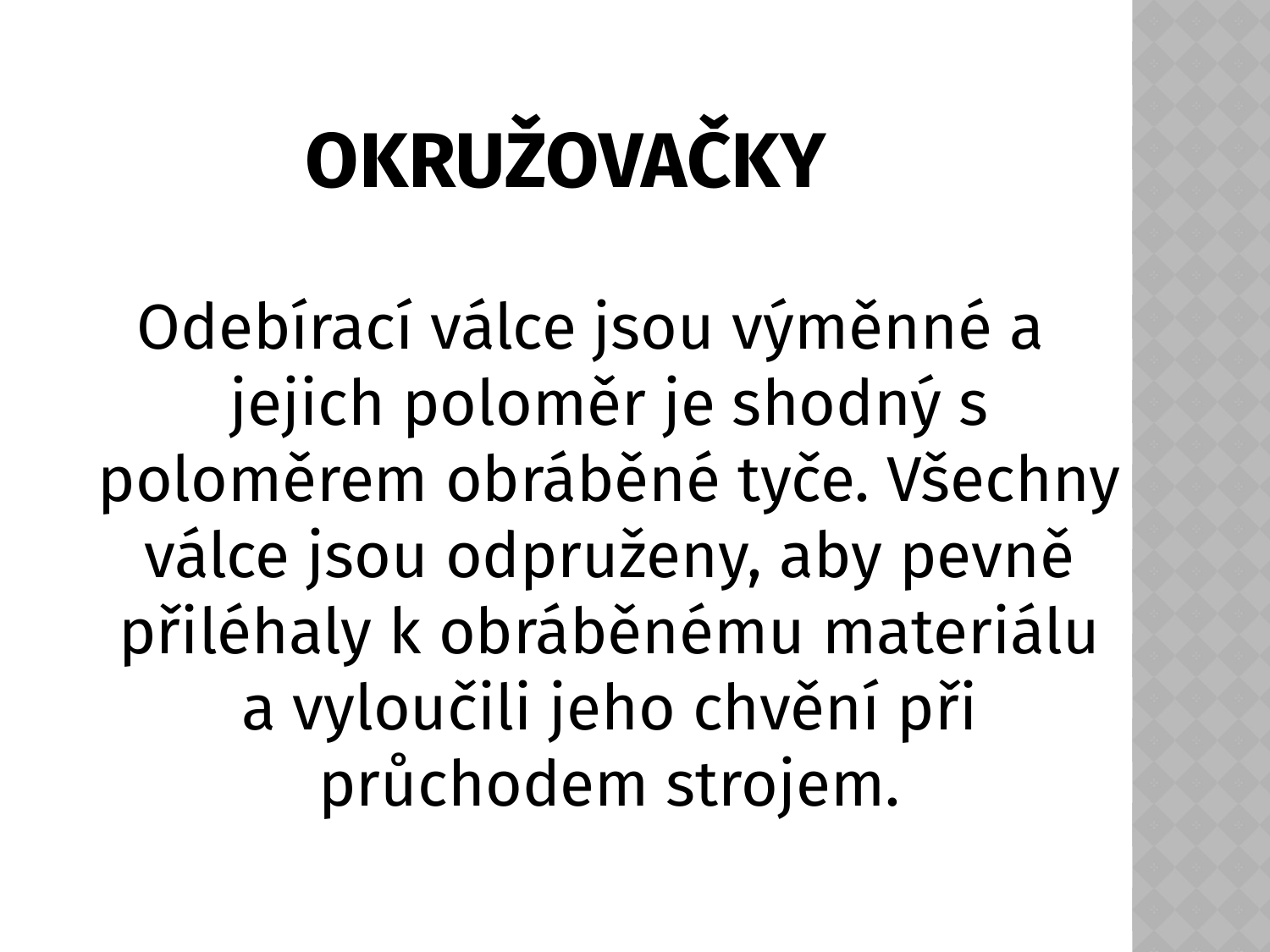

# Okružovačky
Odebírací válce jsou výměnné a jejich poloměr je shodný s poloměrem obráběné tyče. Všechny válce jsou odpruženy, aby pevně přiléhaly k obráběnému materiálu a vyloučili jeho chvění při průchodem strojem.